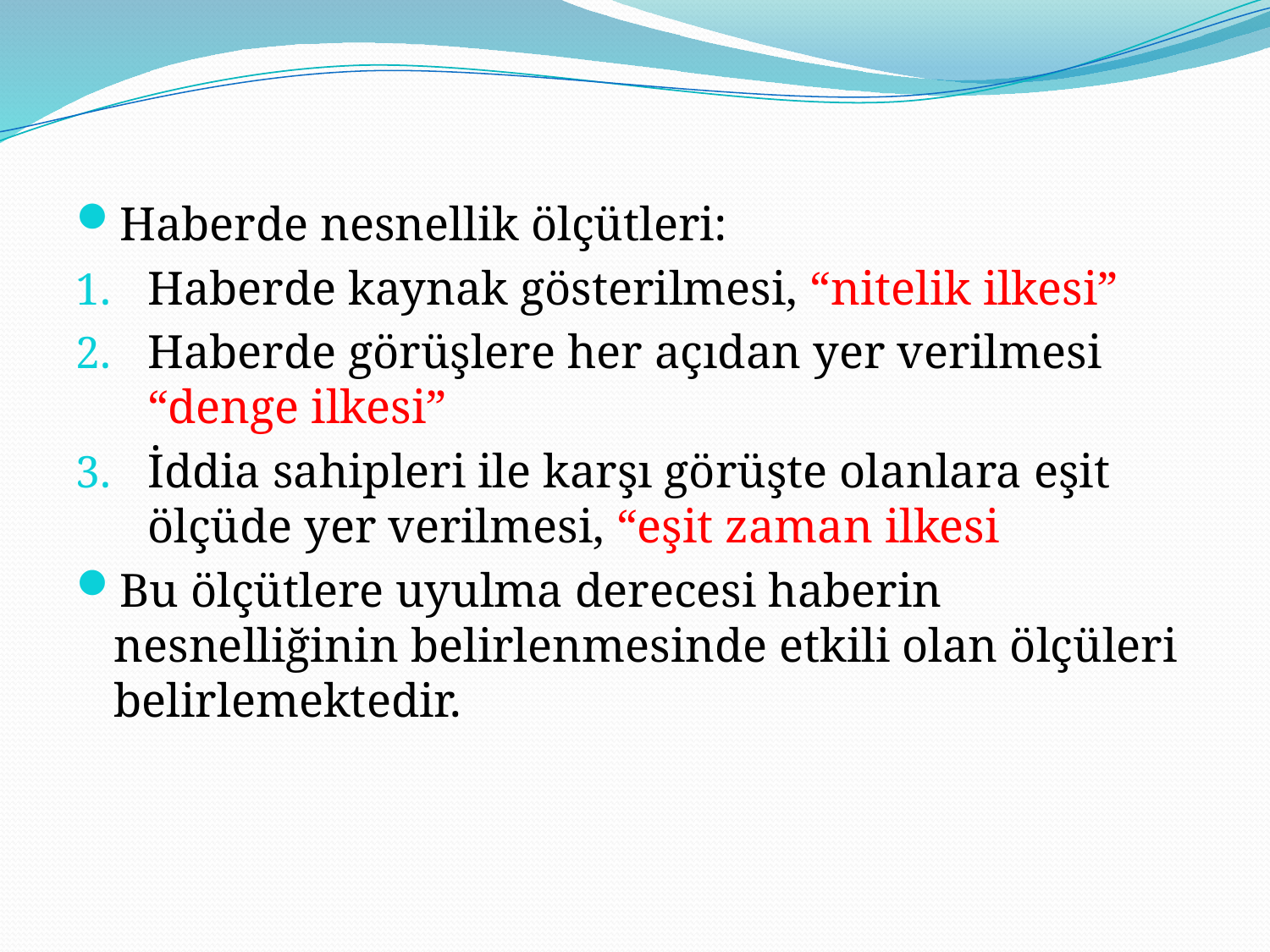

Haberde nesnellik ölçütleri:
Haberde kaynak gösterilmesi, “nitelik ilkesi”
Haberde görüşlere her açıdan yer verilmesi “denge ilkesi”
İddia sahipleri ile karşı görüşte olanlara eşit ölçüde yer verilmesi, “eşit zaman ilkesi
Bu ölçütlere uyulma derecesi haberin nesnelliğinin belirlenmesinde etkili olan ölçüleri belirlemektedir.